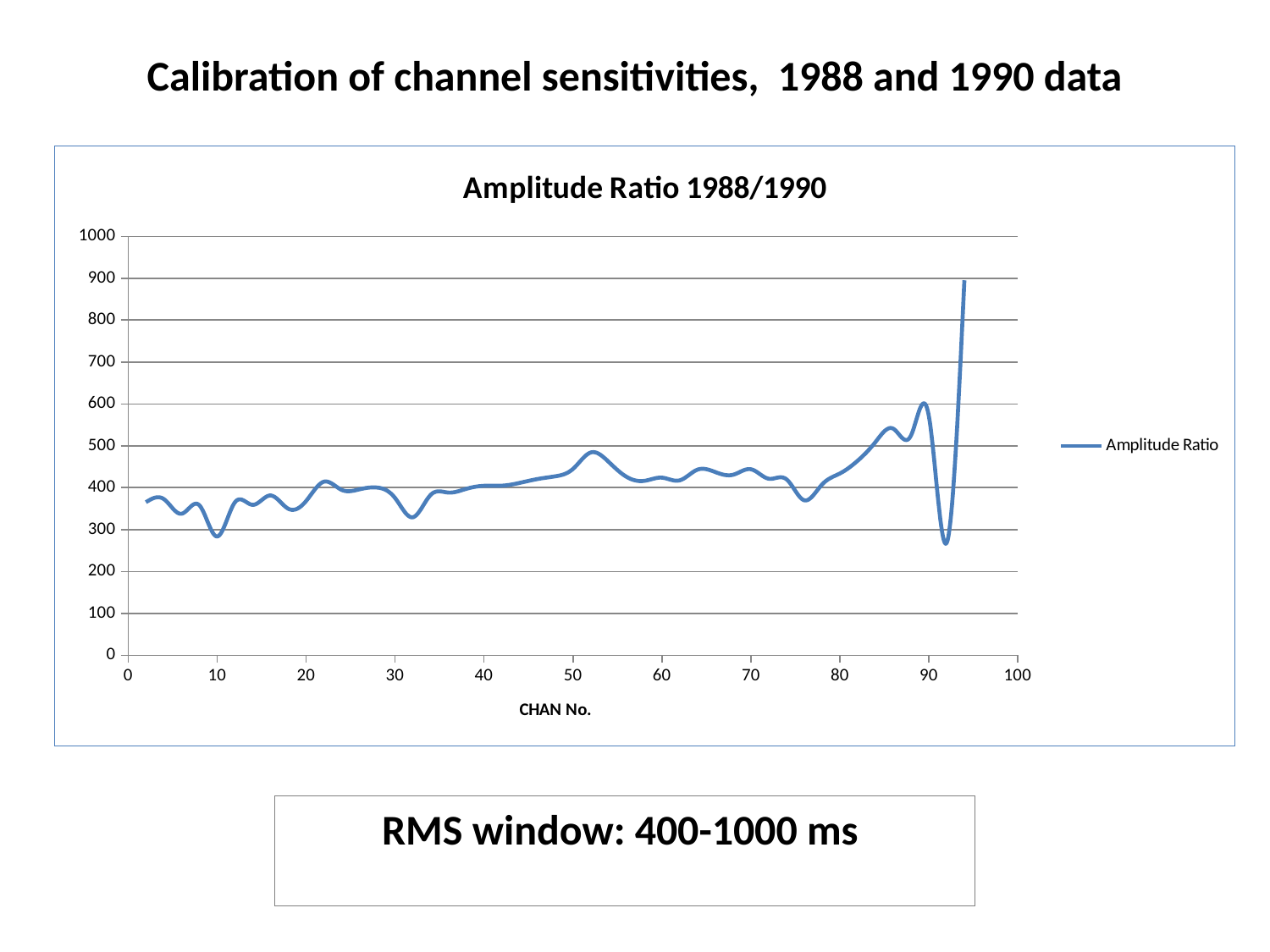

# Calibration of channel sensitivities,  1988 and 1990 data

### Chart: Amplitude Ratio 1988/1990

| Category |  |
|---|---|
RMS window: 400-1000 ms